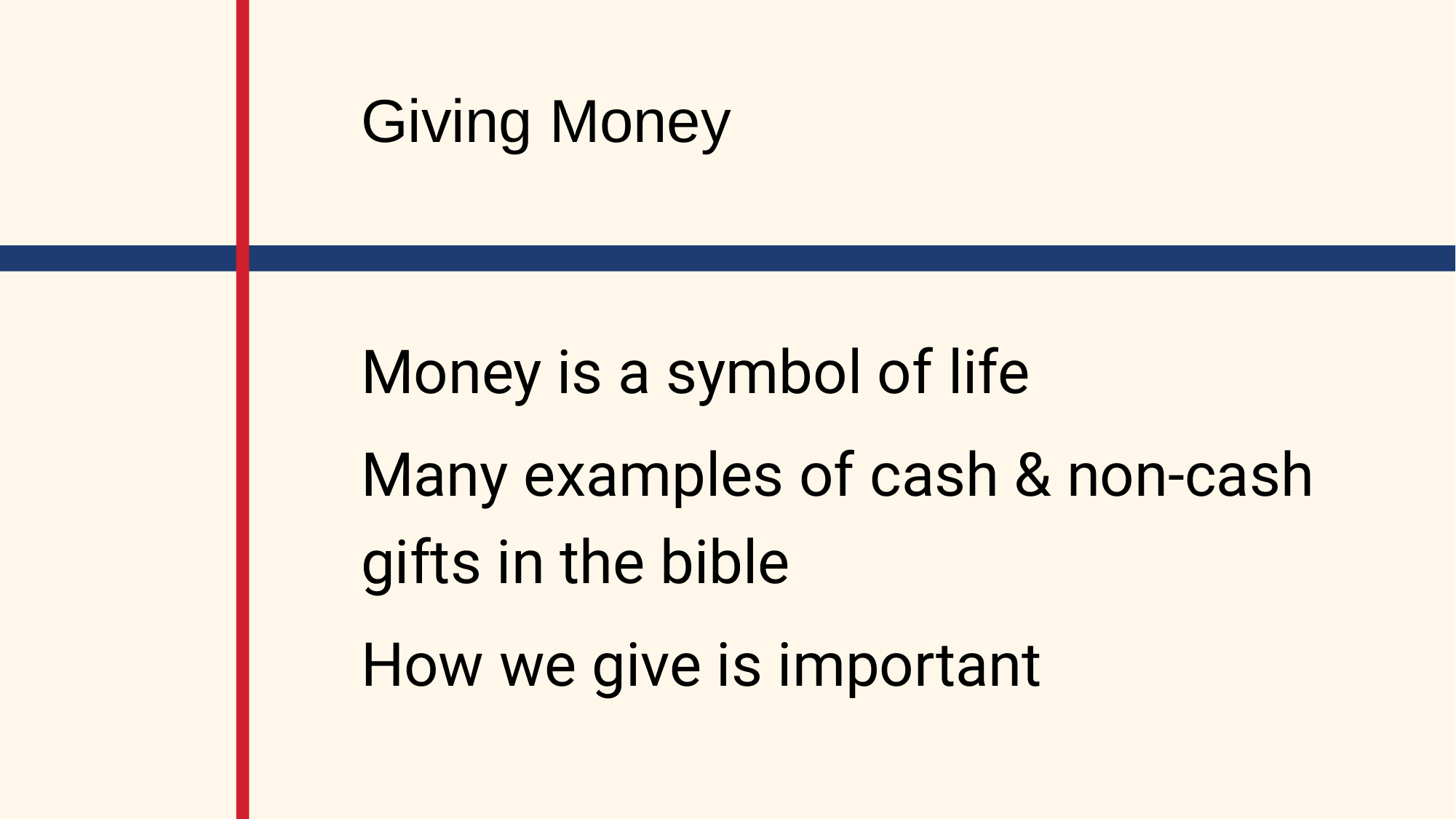

# Giving Money
Money is a symbol of life
Many examples of cash & non-cash gifts in the bible
How we give is important